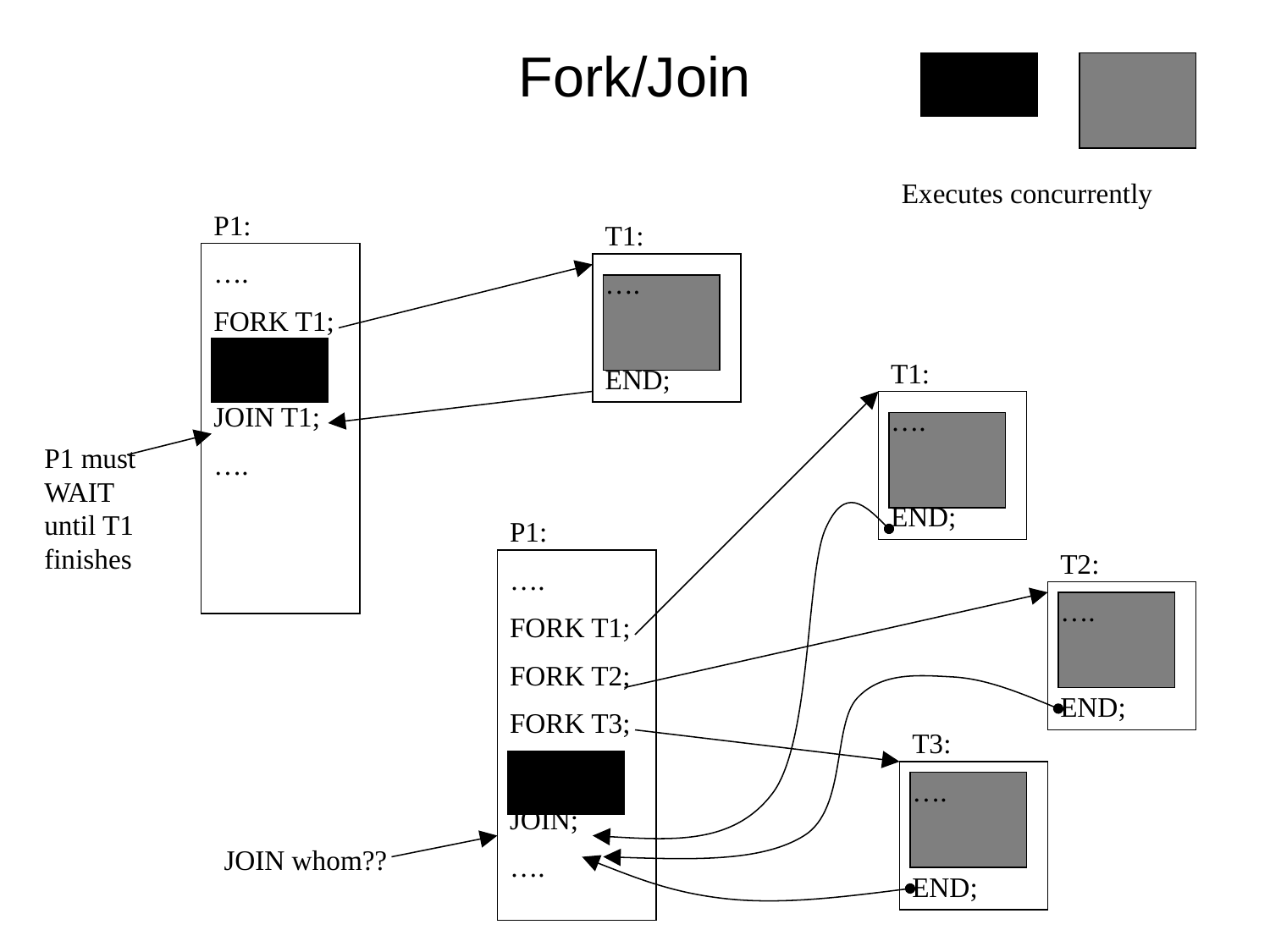

# Fork/Join

Executes concurrently
P1:
….
FORK T1;
….
JOIN T1;
….
T1:
….

END;

T1:
….

END;

P1:
….
FORK T1;
FORK T2;
FORK T3;
….
JOIN;
….
T2:
….

END;

T3:
….

END;

JOIN whom??

P1 must WAIT until T1 finishes